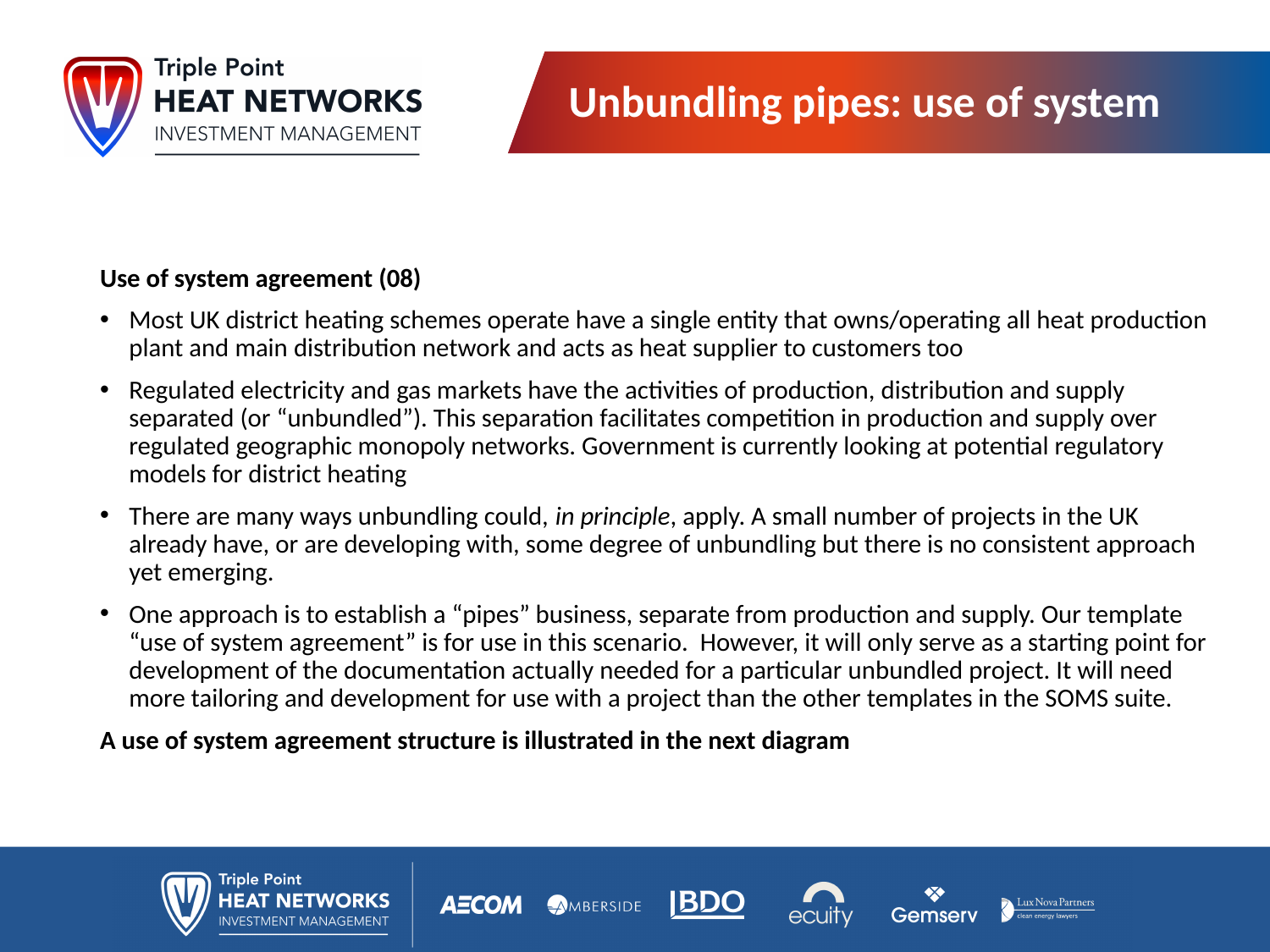

# Unbundling pipes: use of system
Use of system agreement (08)
Most UK district heating schemes operate have a single entity that owns/operating all heat production plant and main distribution network and acts as heat supplier to customers too
Regulated electricity and gas markets have the activities of production, distribution and supply separated (or “unbundled”). This separation facilitates competition in production and supply over regulated geographic monopoly networks. Government is currently looking at potential regulatory models for district heating
There are many ways unbundling could, in principle, apply. A small number of projects in the UK already have, or are developing with, some degree of unbundling but there is no consistent approach yet emerging.
One approach is to establish a “pipes” business, separate from production and supply. Our template “use of system agreement” is for use in this scenario.  However, it will only serve as a starting point for development of the documentation actually needed for a particular unbundled project. It will need more tailoring and development for use with a project than the other templates in the SOMS suite.
A use of system agreement structure is illustrated in the next diagram